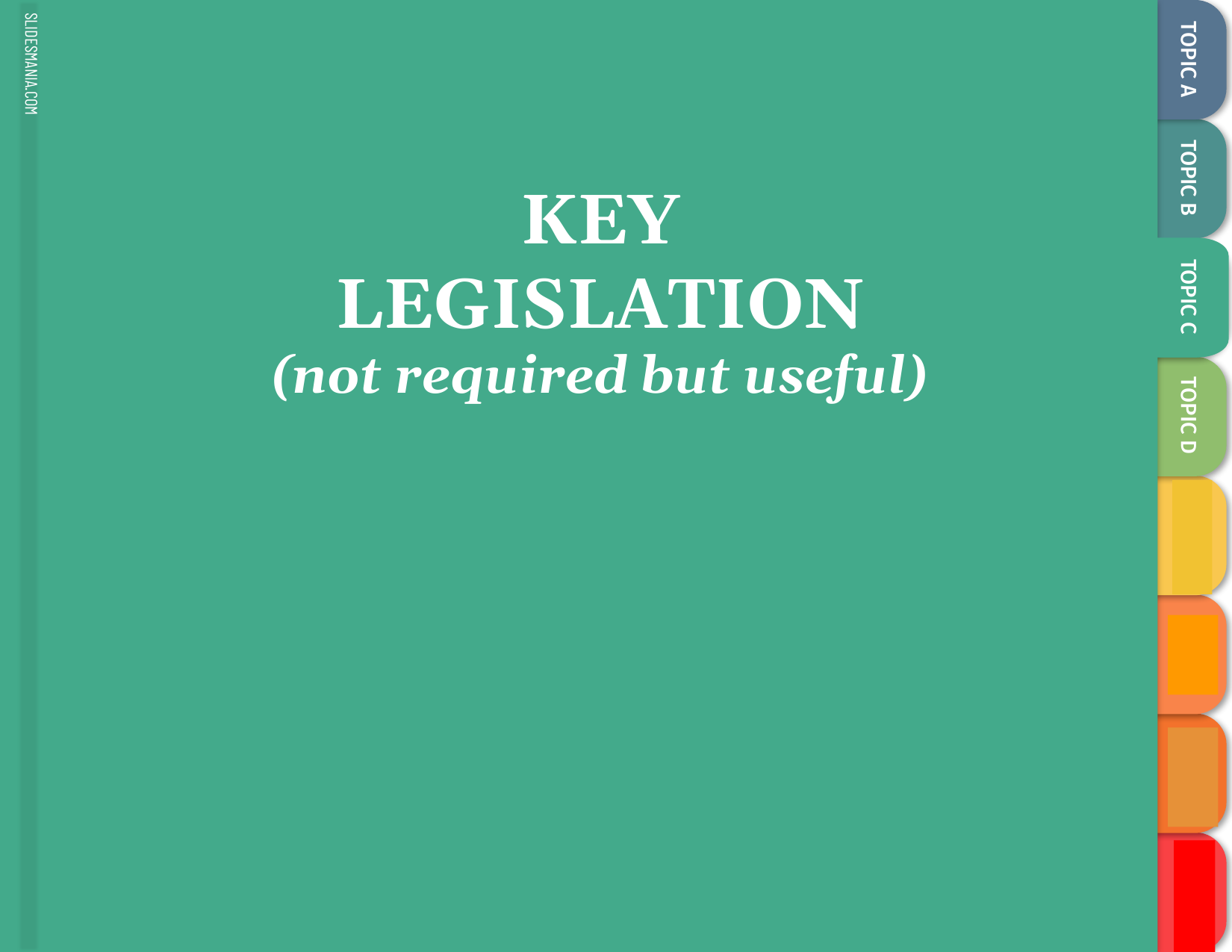

# KEY
LEGISLATION
(not required but useful)